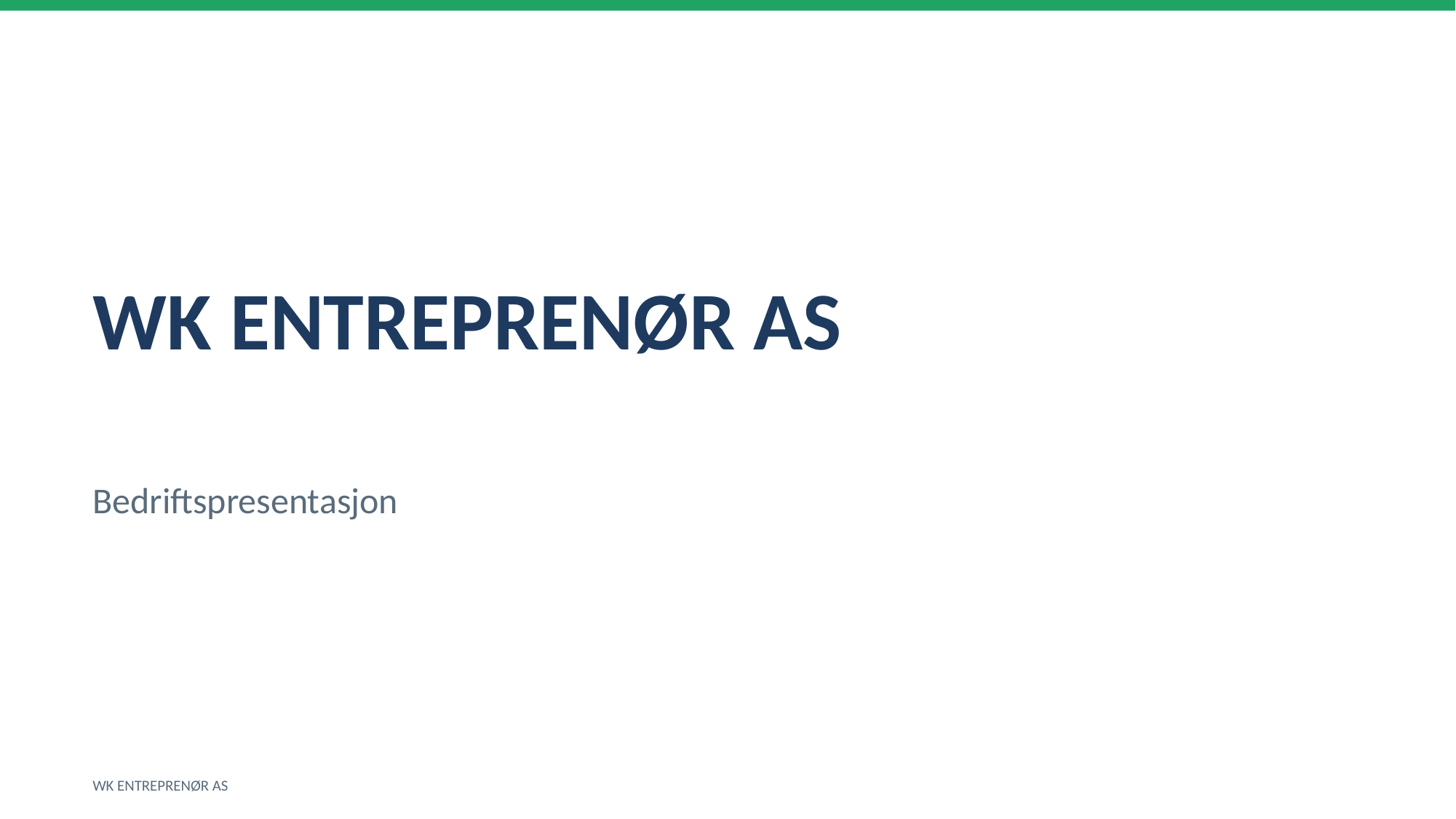

WK ENTREPRENØR AS
Bedriftspresentasjon
WK ENTREPRENØR AS